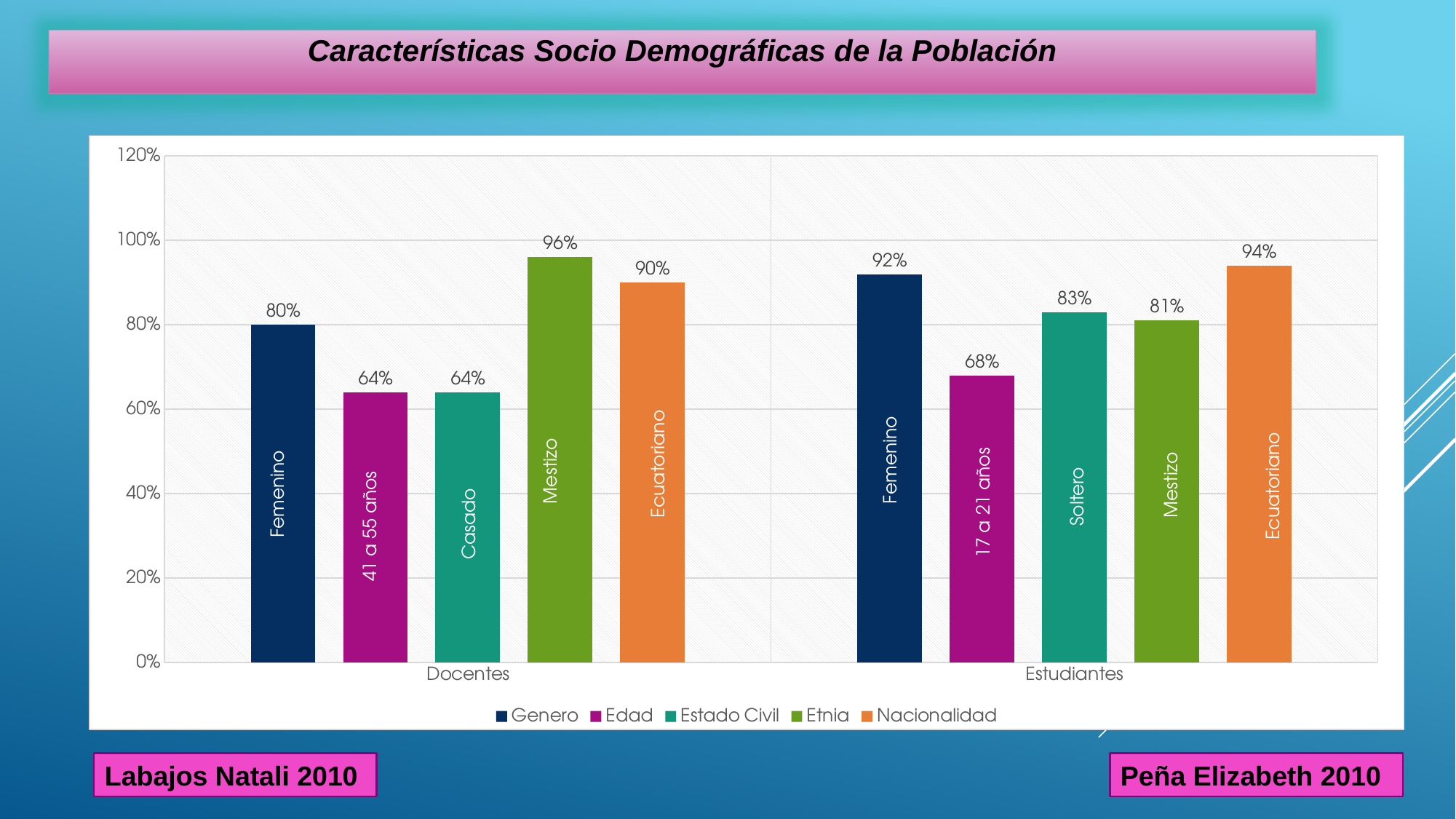

Características Socio Demográficas de la Población

### Chart

| Category | Genero | Edad | Estado Civil | Etnia | Nacionalidad |
|---|---|---|---|---|---|
| Docentes | 0.8 | 0.64 | 0.64 | 0.96 | 0.9 |
| Estudiantes | 0.92 | 0.68 | 0.83 | 0.81 | 0.94 |
Ecuatoriano
Mestizo
Femenino
Mestizo
Ecuatoriano
Soltero
17 a 21 años
Femenino
Casado
41 a 55 años
Labajos Natali 2010
Peña Elizabeth 2010